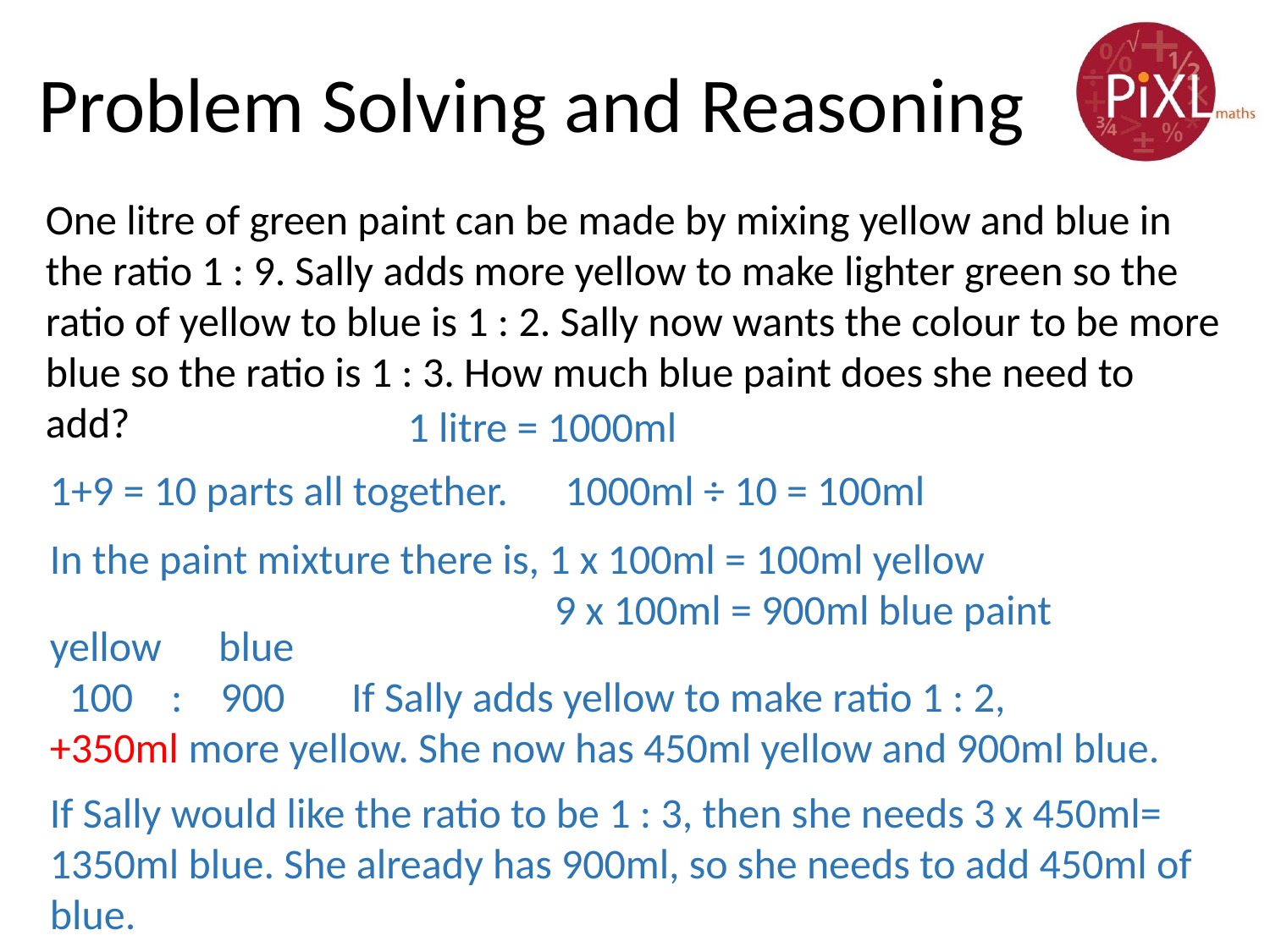

# Problem Solving and Reasoning
One litre of green paint can be made by mixing yellow and blue in the ratio 1 : 9. Sally adds more yellow to make lighter green so the ratio of yellow to blue is 1 : 2. Sally now wants the colour to be more blue so the ratio is 1 : 3. How much blue paint does she need to add?
1 litre = 1000ml
1+9 = 10 parts all together.      1000ml ÷ 10 = 100ml
In the paint mixture there is, 1 x 100ml = 100ml yellow
                                                     9 x 100ml = 900ml blue paint
yellow      blue
  100    :    900       If Sally adds yellow to make ratio 1 : 2,
+350ml more yellow. She now has 450ml yellow and 900ml blue.
If Sally would like the ratio to be 1 : 3, then she needs 3 x 450ml= 1350ml blue. She already has 900ml, so she needs to add 450ml of blue.